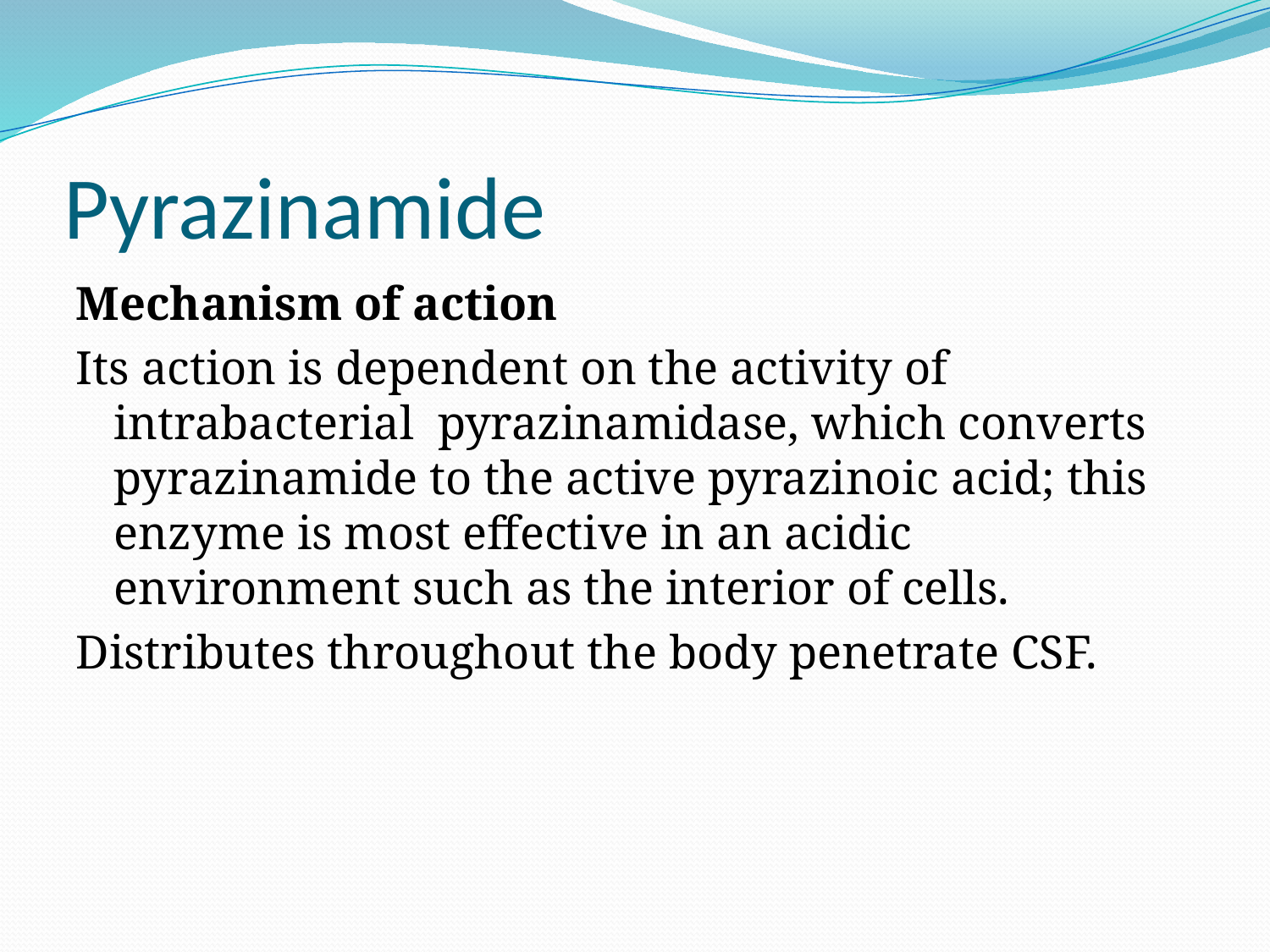

# Pyrazinamide
Mechanism of action
Its action is dependent on the activity of intrabacterial  pyrazinamidase, which converts pyrazinamide to the active pyrazinoic acid; this enzyme is most effective in an acidic environment such as the interior of cells.
Distributes throughout the body penetrate CSF.